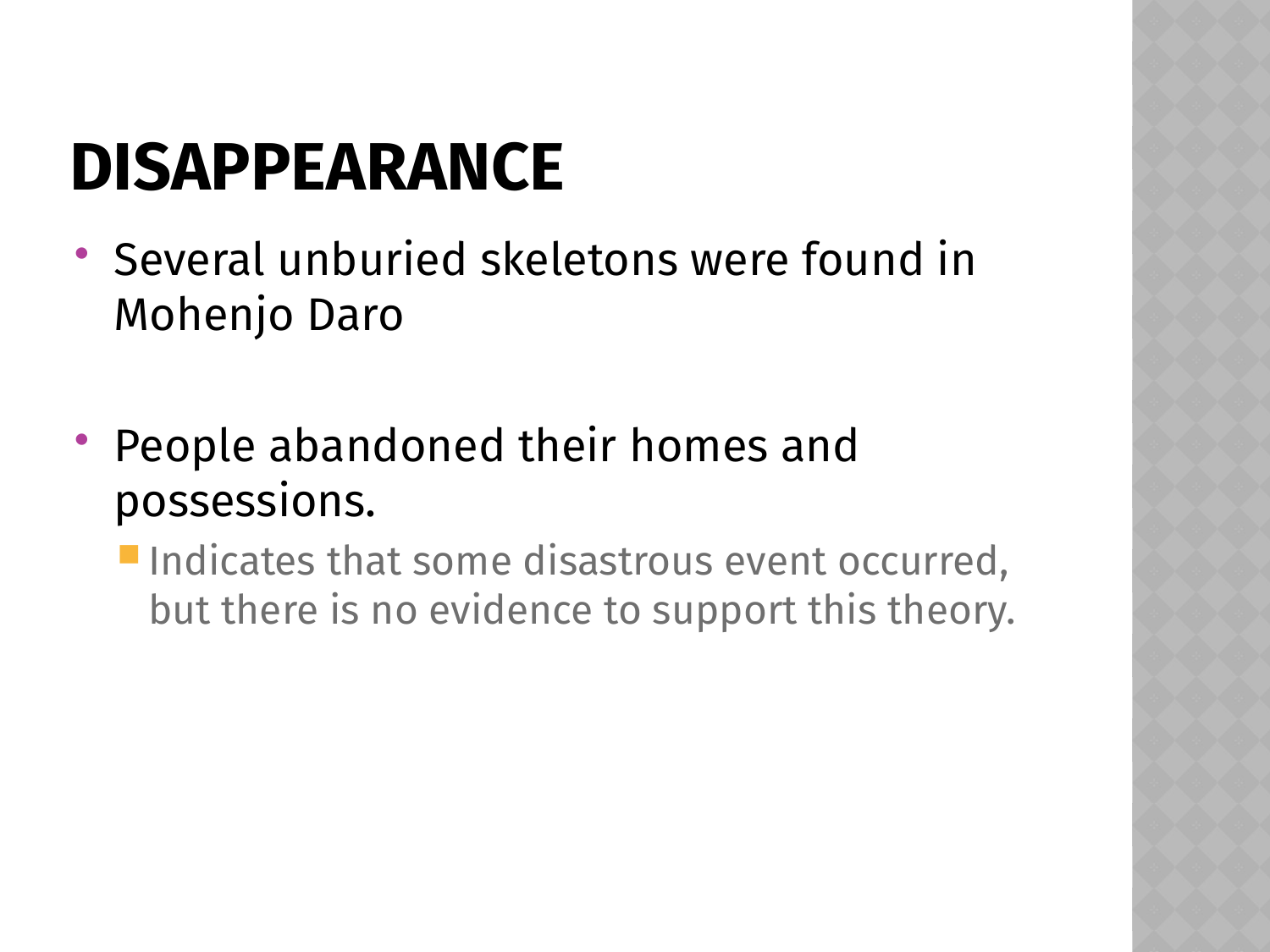

# Disappearance
Several unburied skeletons were found in Mohenjo Daro

People abandoned their homes and possessions.
Indicates that some disastrous event occurred, but there is no evidence to support this theory.